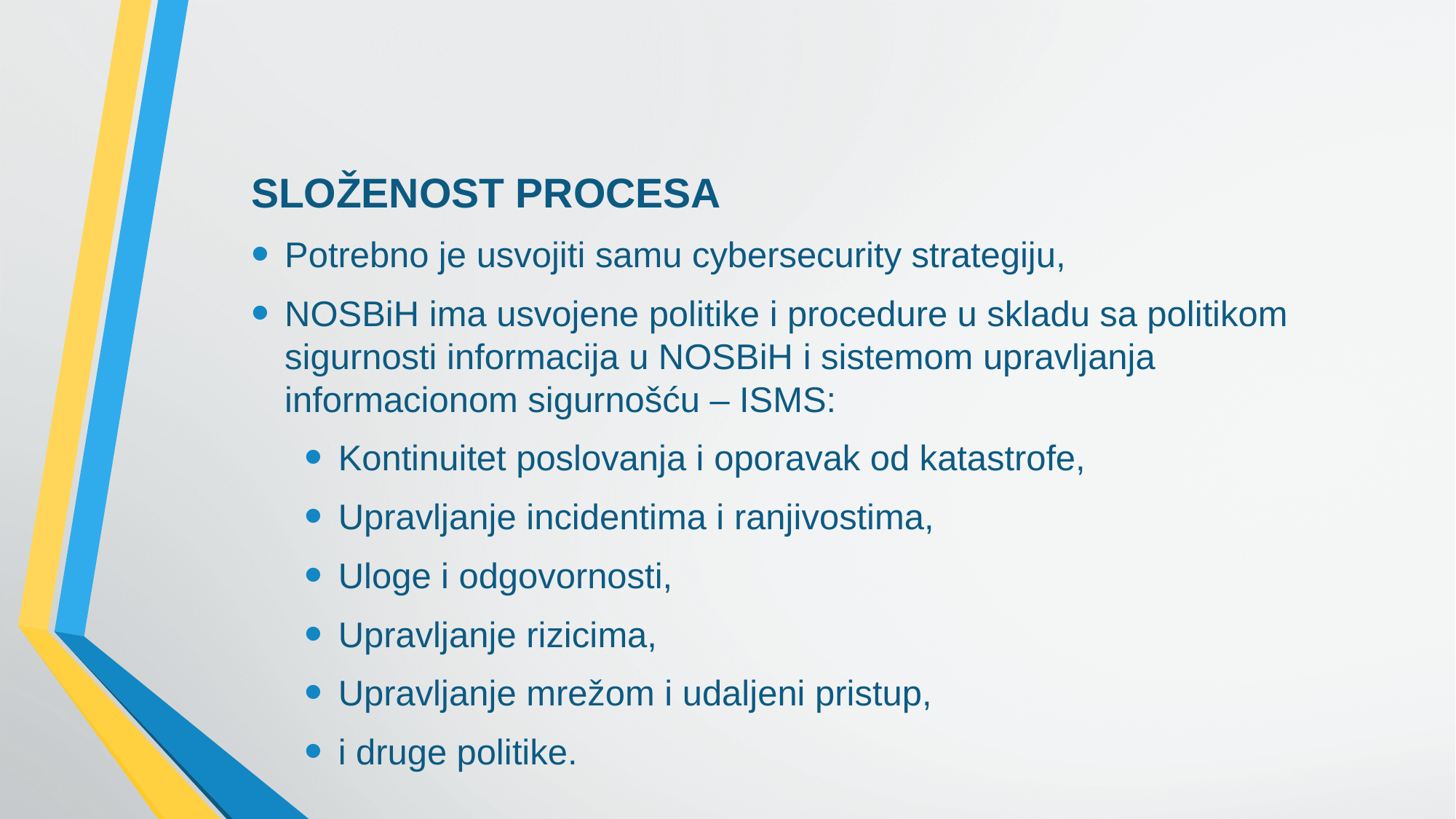

SLOŽENOST PROCESA
Potrebno je usvojiti samu cybersecurity strategiju,
NOSBiH ima usvojene politike i procedure u skladu sa politikom sigurnosti informacija u NOSBiH i sistemom upravljanja informacionom sigurnošću – ISMS:
Kontinuitet poslovanja i oporavak od katastrofe,
Upravljanje incidentima i ranjivostima,
Uloge i odgovornosti,
Upravljanje rizicima,
Upravljanje mrežom i udaljeni pristup,
i druge politike.